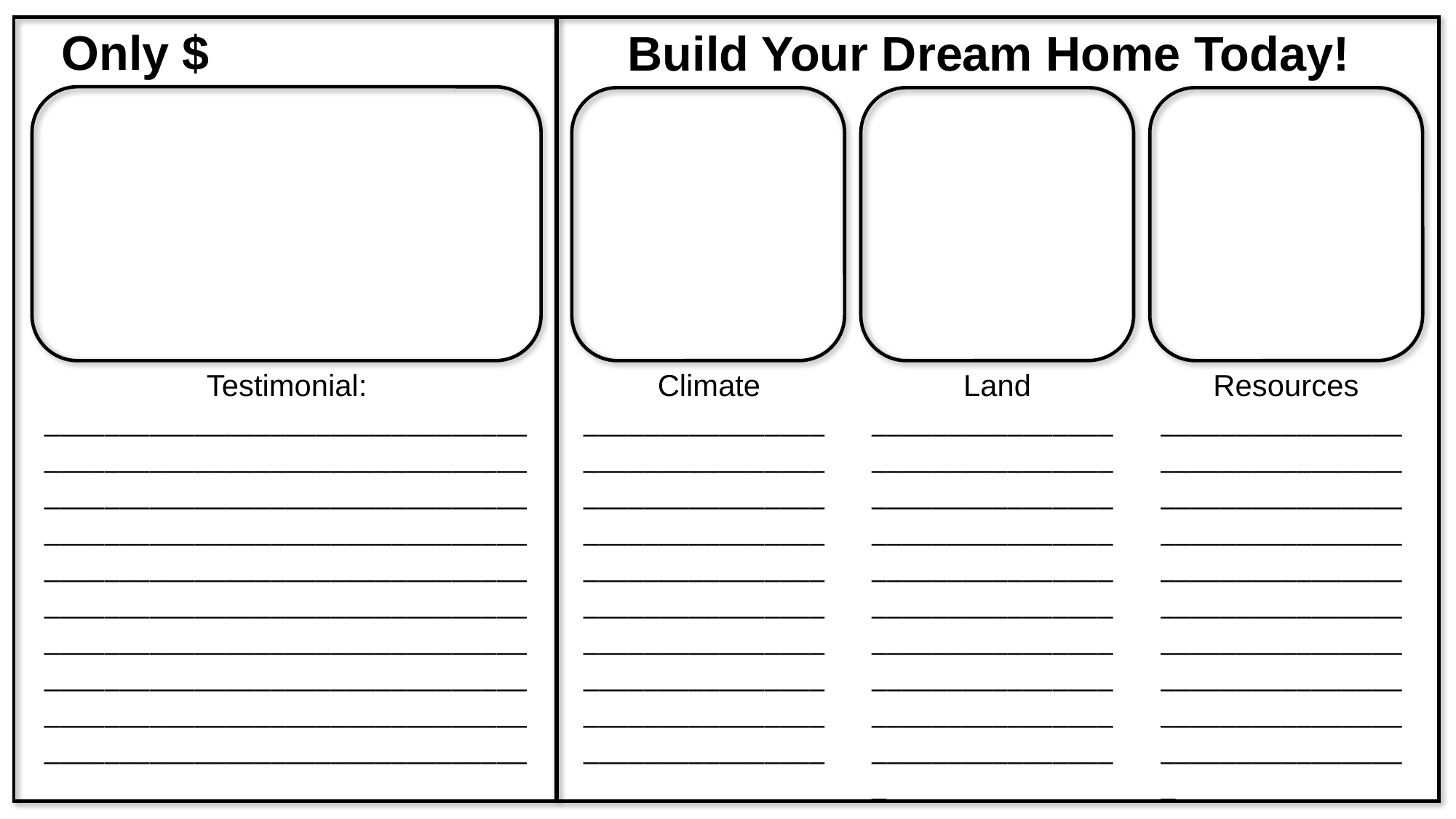

Only $

Build Your Dream Home Today!

Testimonial:
________________________________________________________________________________________________________________________________________________________________________________________________________________________________________________________________________________________________________________________________

Climate
________________________________________________________________________________________________________________________________________________________________

Land
_________________________________________________________________________________________________________________________________________________________________

Resources
_________________________________________________________________________________________________________________________________________________________________